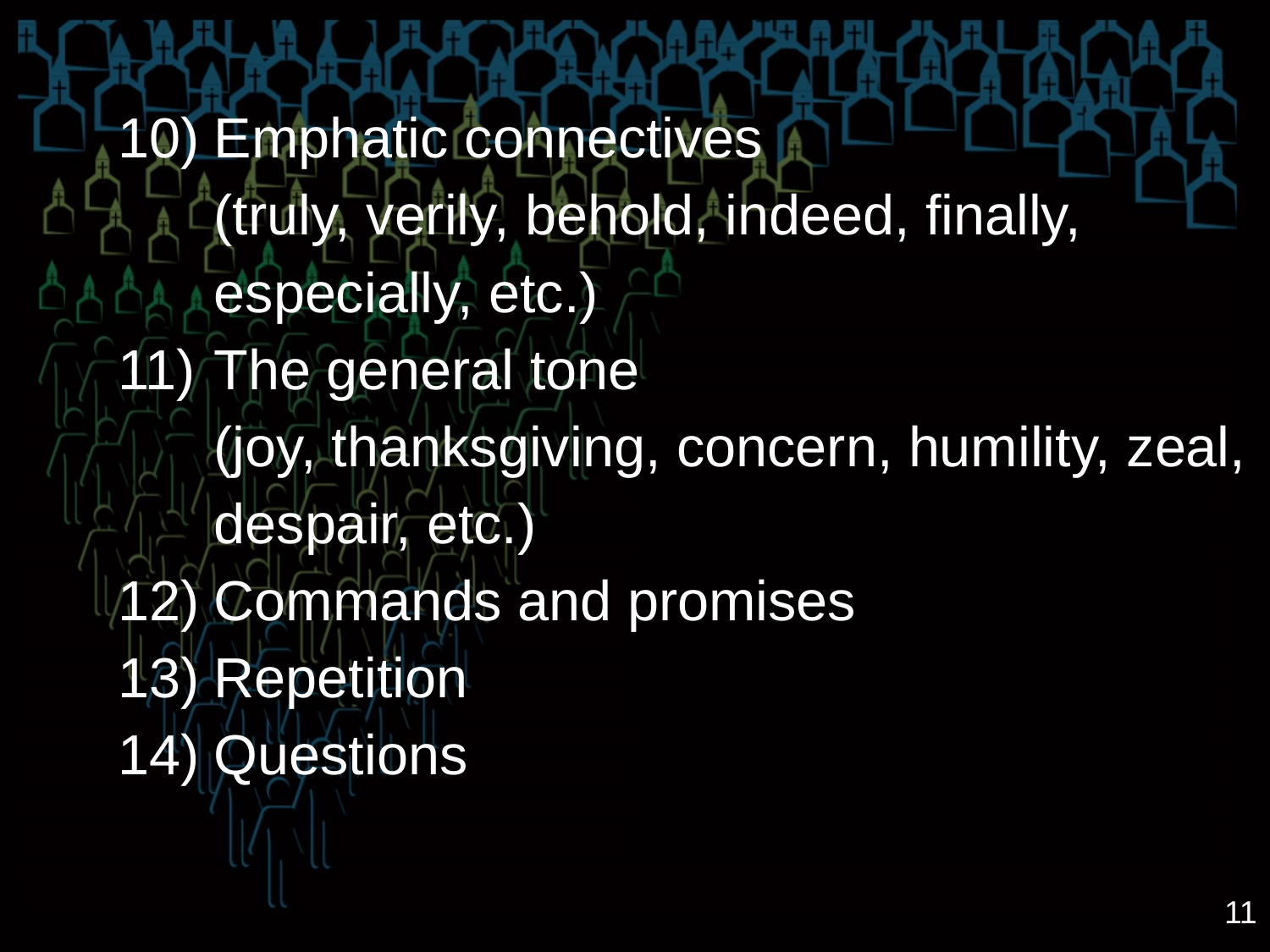

Emphatic connectives                        (truly, verily, behold, indeed, finally, especially, etc.)
The general tone                                  (joy, thanksgiving, concern, humility, zeal, despair, etc.)
Commands and promises
Repetition
Questions
11